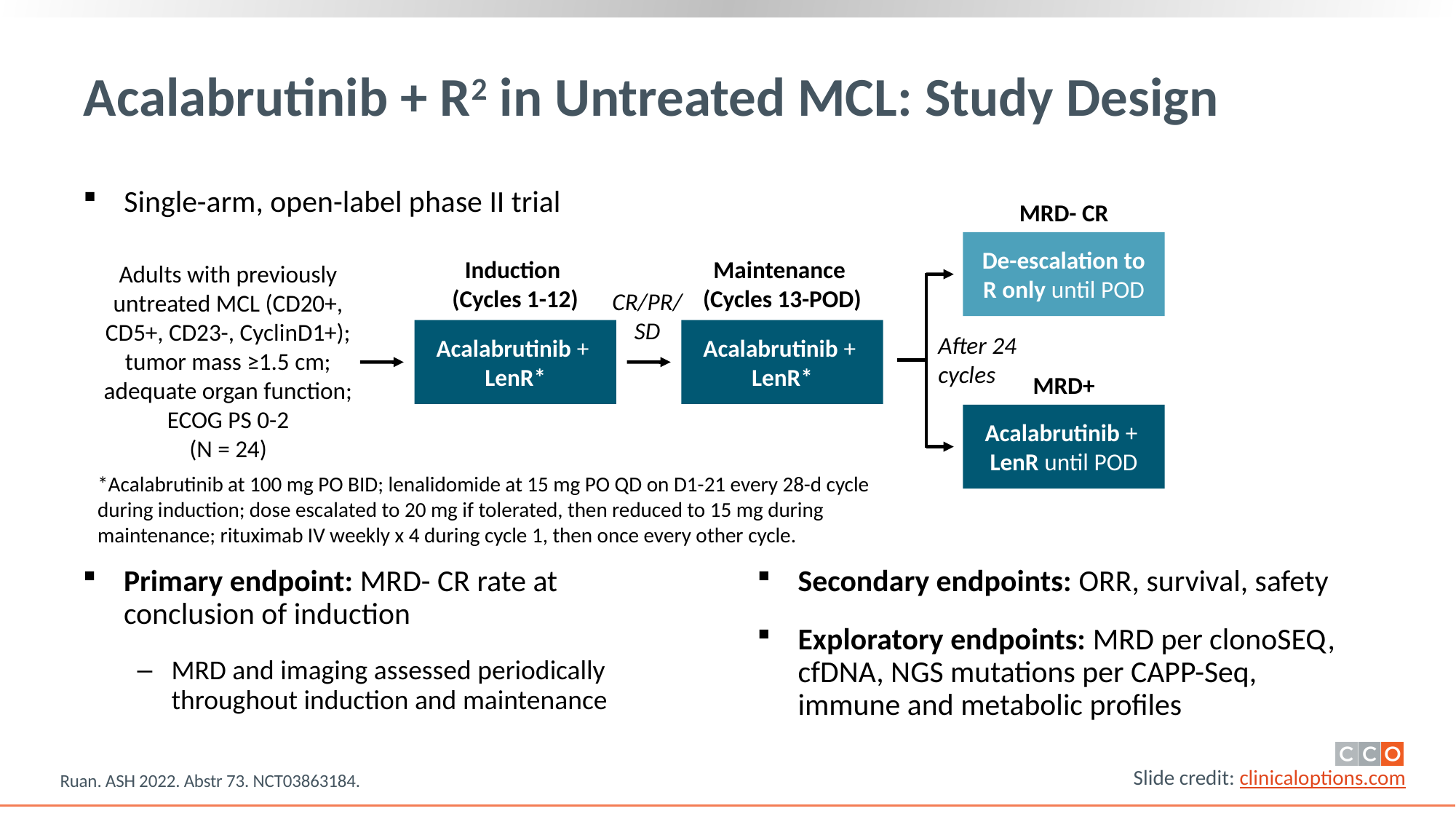

# Acalabrutinib + R2 in Untreated MCL: Study Design
Single-arm, open-label phase II trial
MRD- CR
De-escalation to R only until POD
Induction
(Cycles 1-12)
Maintenance
(Cycles 13-POD)
Adults with previously untreated MCL (CD20+, CD5+, CD23-, CyclinD1+); tumor mass ≥1.5 cm; adequate organ function; ECOG PS 0-2
(N = 24)

CR/PR/
SD
Acalabrutinib +
LenR*
Acalabrutinib +
LenR*
After 24 cycles

MRD+
Acalabrutinib +
LenR until POD
*Acalabrutinib at 100 mg PO BID; lenalidomide at 15 mg PO QD on D1-21 every 28-d cycle during induction; dose escalated to 20 mg if tolerated, then reduced to 15 mg during maintenance; rituximab IV weekly x 4 during cycle 1, then once every other cycle.
Primary endpoint: MRD- CR rate at conclusion of induction
MRD and imaging assessed periodically throughout induction and maintenance
Secondary endpoints: ORR, survival, safety
Exploratory endpoints: MRD per clonoSEQ, cfDNA, NGS mutations per CAPP-Seq, immune and metabolic profiles
Ruan. ASH 2022. Abstr 73. NCT03863184.